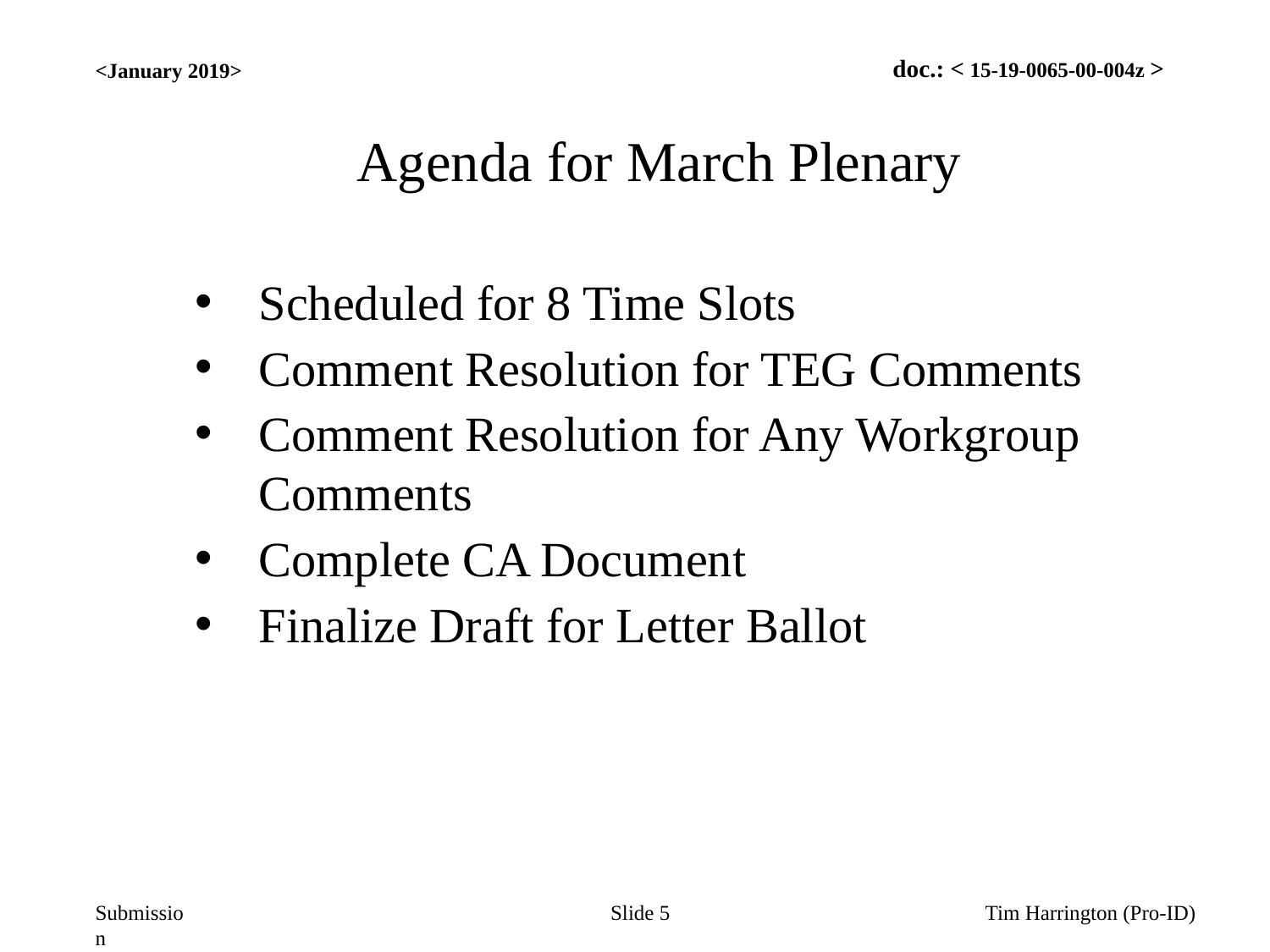

<January 2019>
Agenda for March Plenary
Scheduled for 8 Time Slots
Comment Resolution for TEG Comments
Comment Resolution for Any Workgroup Comments
Complete CA Document
Finalize Draft for Letter Ballot
Slide 5
Tim Harrington (Pro-ID)